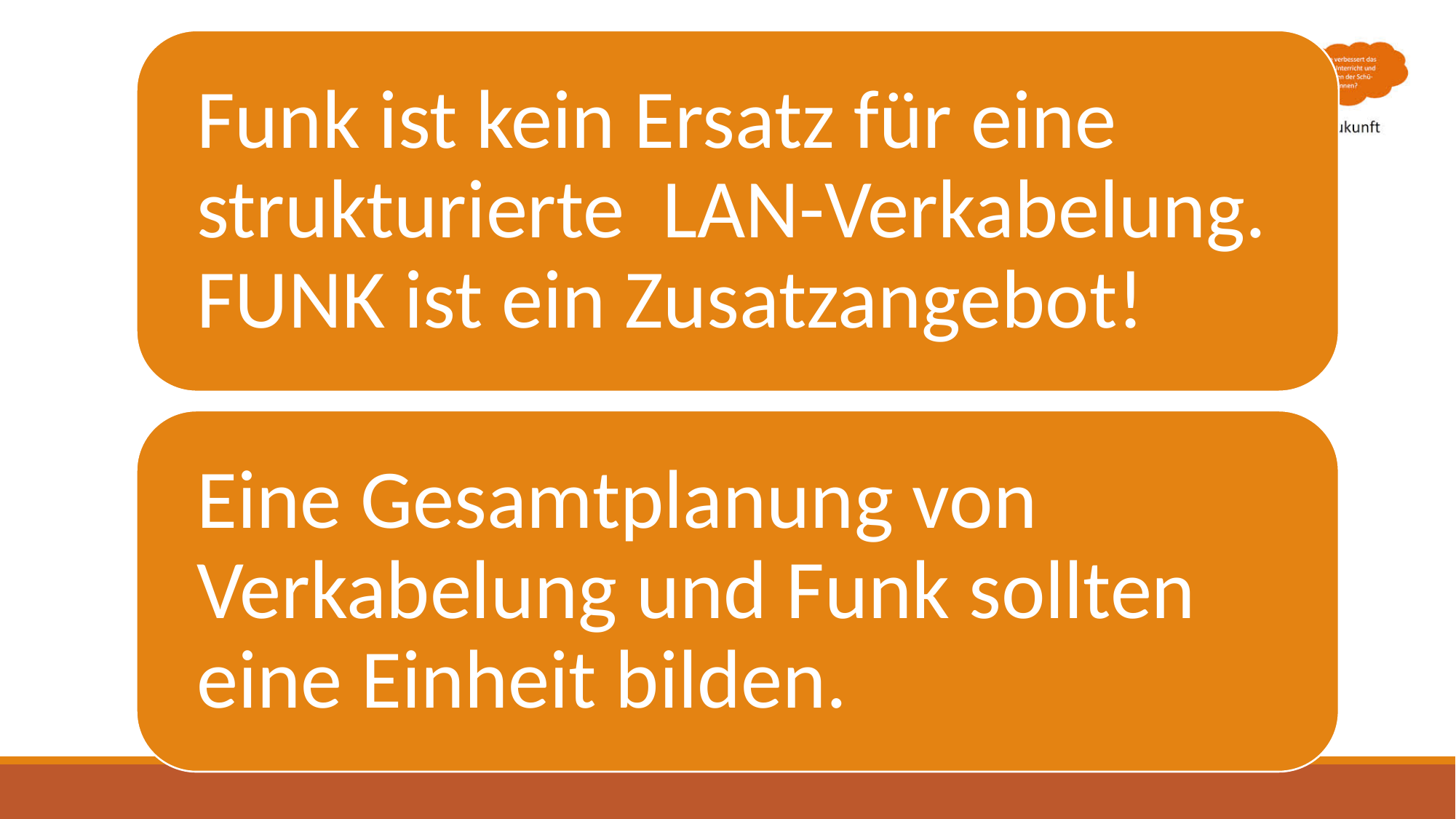

Funk ist kein Ersatz für eine
strukturierte  LAN-Verkabelung.
FUNK ist ein Zusatzangebot!
Eine Gesamtplanung von Verkabelung und Funk sollten eine Einheit bilden.